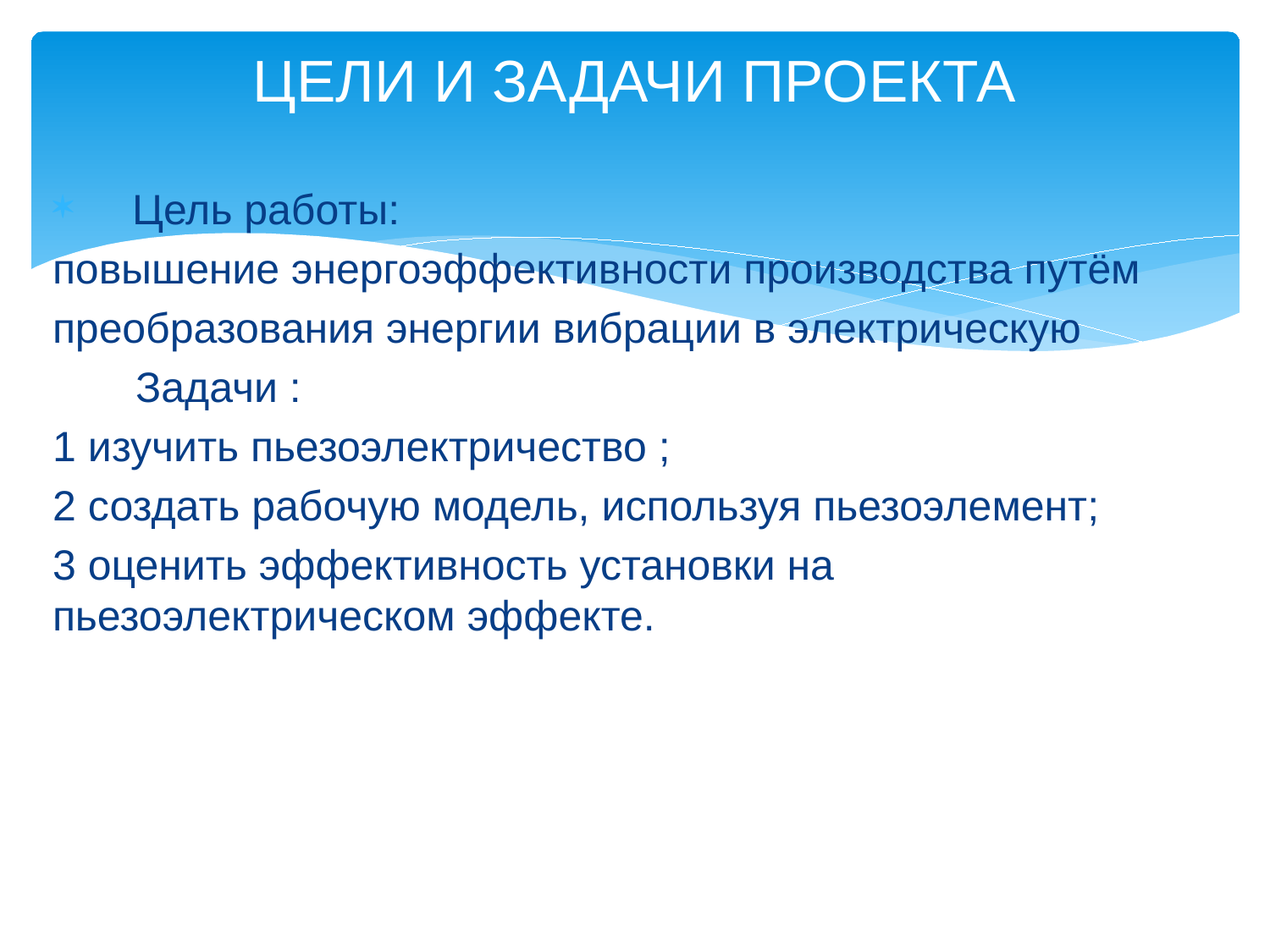

# ЦЕЛИ И ЗАДАЧИ ПРОЕКТА
Цель работы:
повышение энергоэффективности производства путём
преобразования энергии вибрации в электрическую
       Задачи :
1 изучить пьезоэлектричество ;
2 создать рабочую модель, используя пьезоэлемент;
3 оценить эффективность установки на пьезоэлектрическом эффекте.